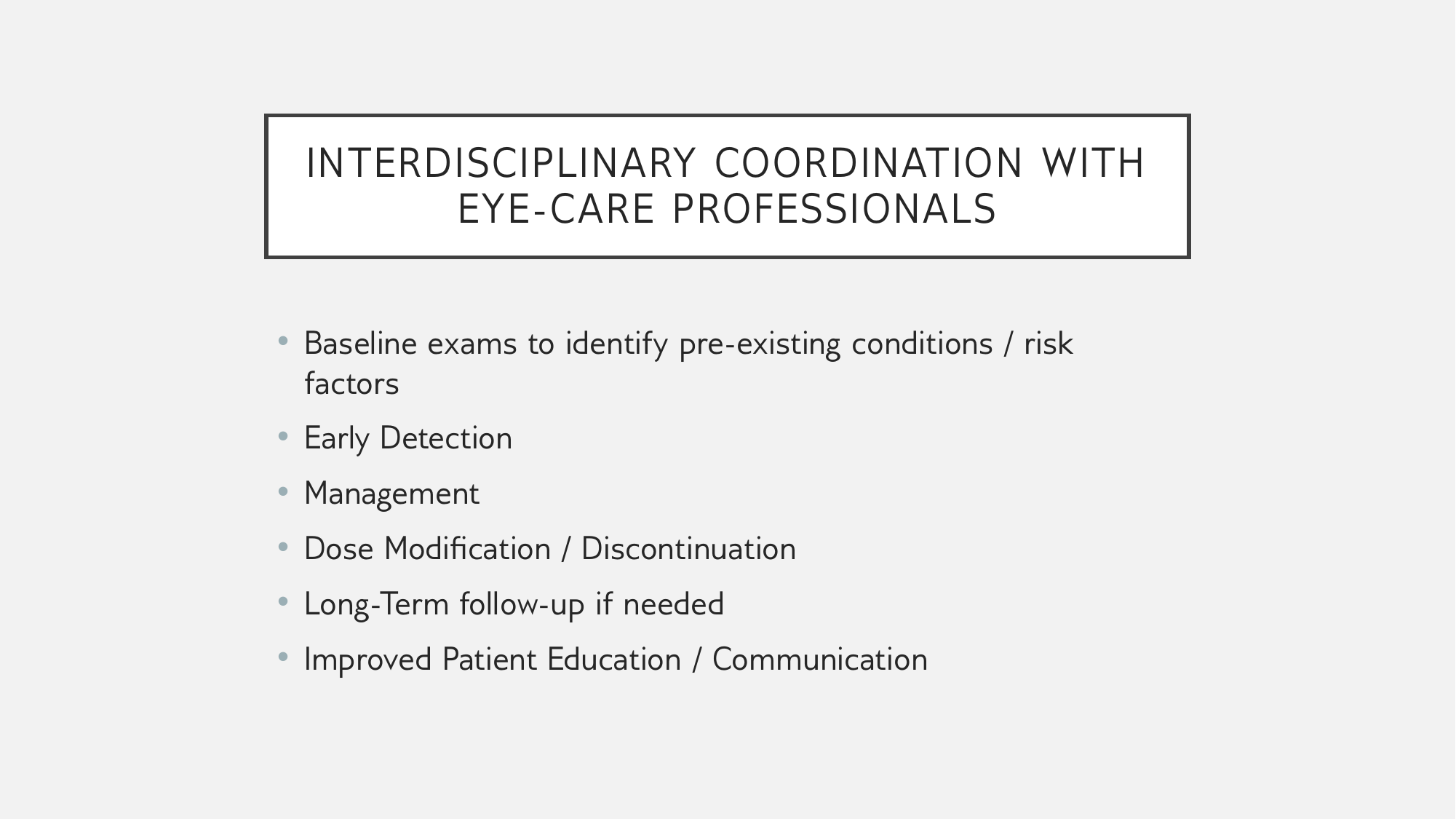

# interdisciplinary coordination with eye-care professionals
Baseline exams to identify pre-existing conditions / risk factors
Early Detection
Management
Dose Modification / Discontinuation
Long-Term follow-up if needed
Improved Patient Education / Communication